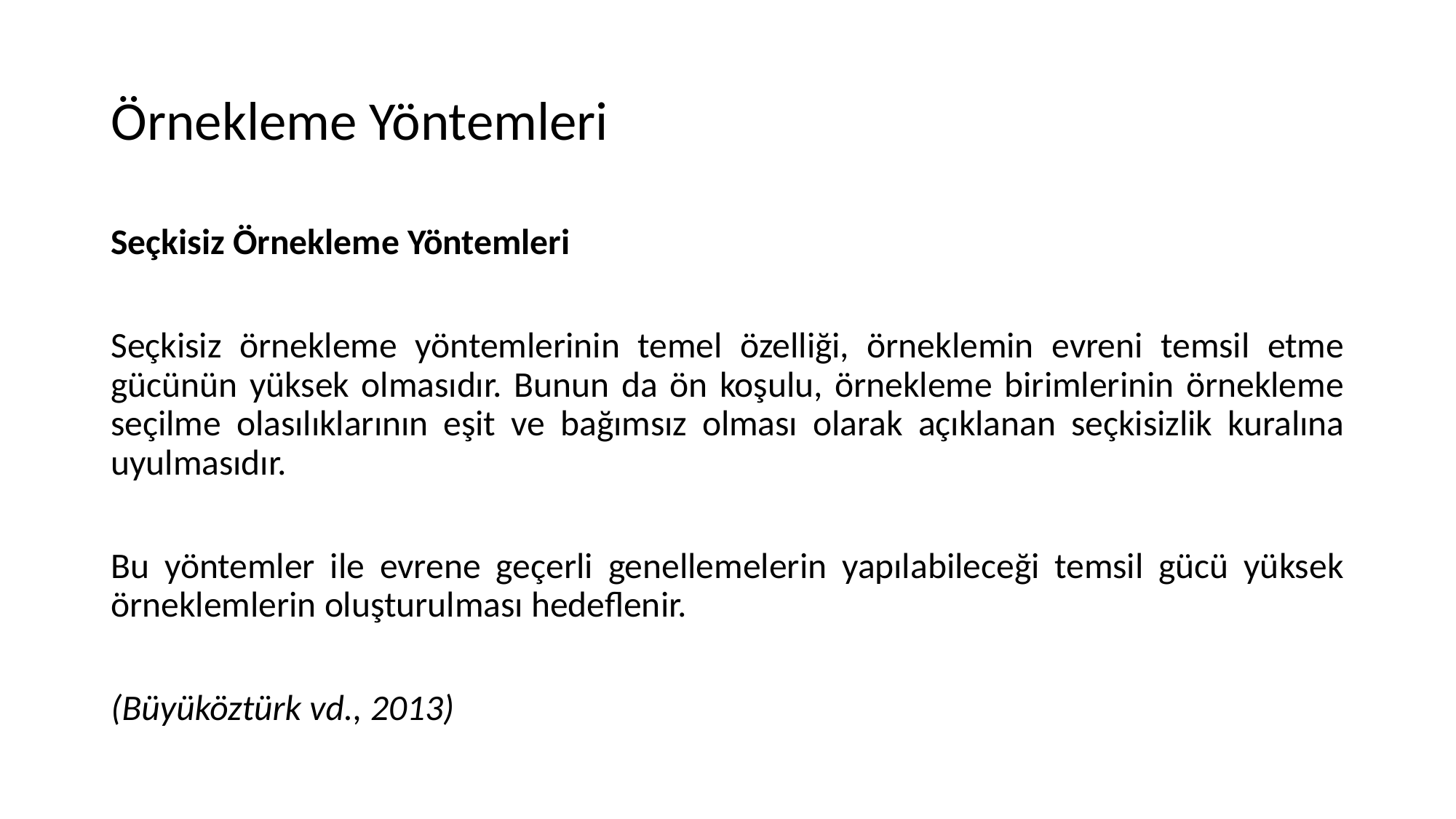

# Örnekleme Yöntemleri
Seçkisiz Örnekleme Yöntemleri

Seçkisiz örnekleme yöntemlerinin temel özelliği, örneklemin evreni temsil etme gücünün yüksek olmasıdır. Bunun da ön koşulu, örnekleme birimlerinin örnekleme seçilme olasılıklarının eşit ve bağımsız olması olarak açıklanan seçkisizlik kuralına uyulmasıdır.

Bu yöntemler ile evrene geçerli genellemelerin yapılabileceği temsil gücü yüksek örneklemlerin oluşturulması hedeflenir.

(Büyüköztürk vd., 2013)